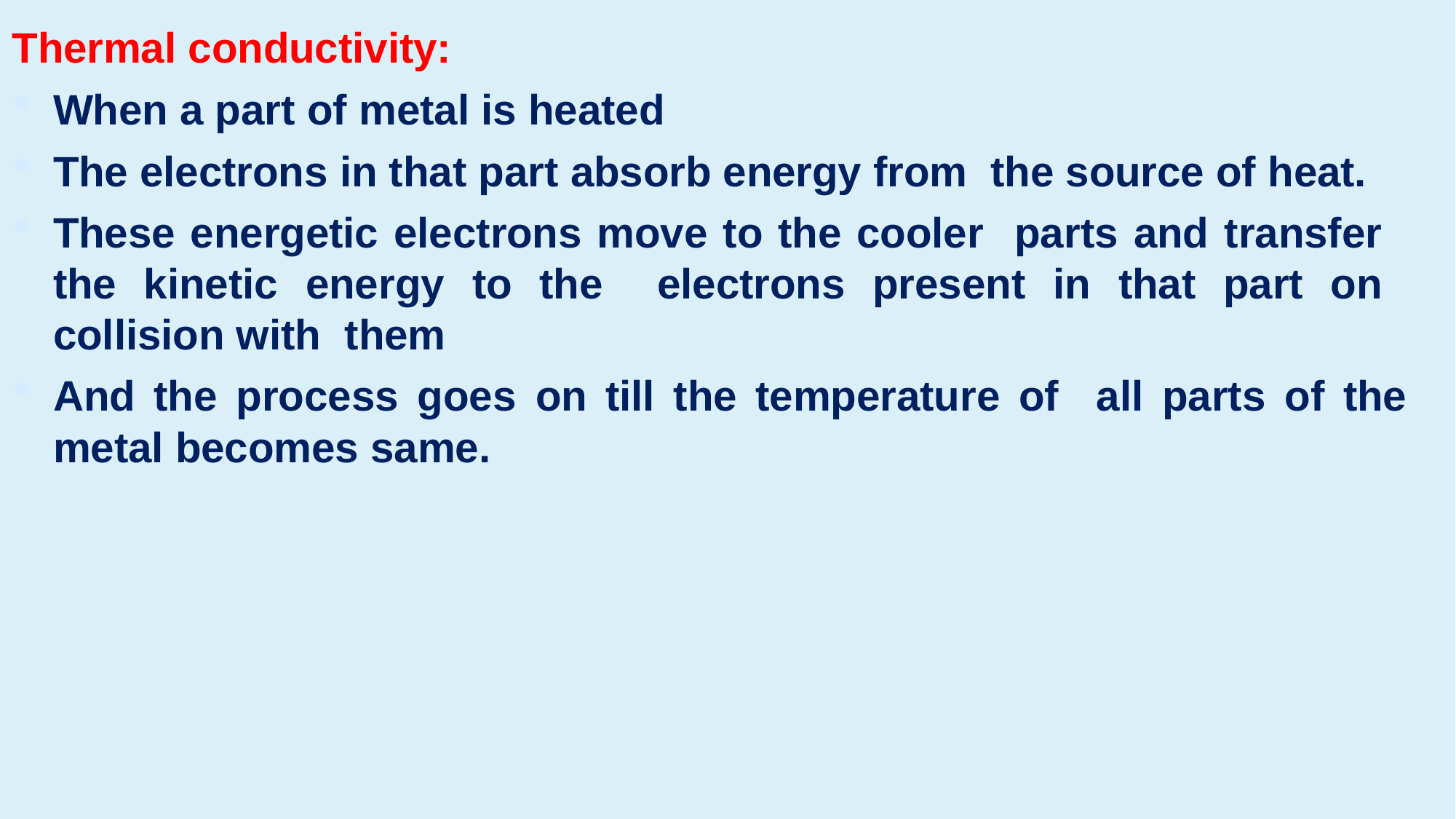

Thermal conductivity:
When a part of metal is heated
The electrons in that part absorb energy from  the source of heat.
These energetic electrons move to the cooler  parts and transfer the kinetic energy to the  electrons present in that part on collision with  them
And the process goes on till the temperature of  all parts of the metal becomes same.